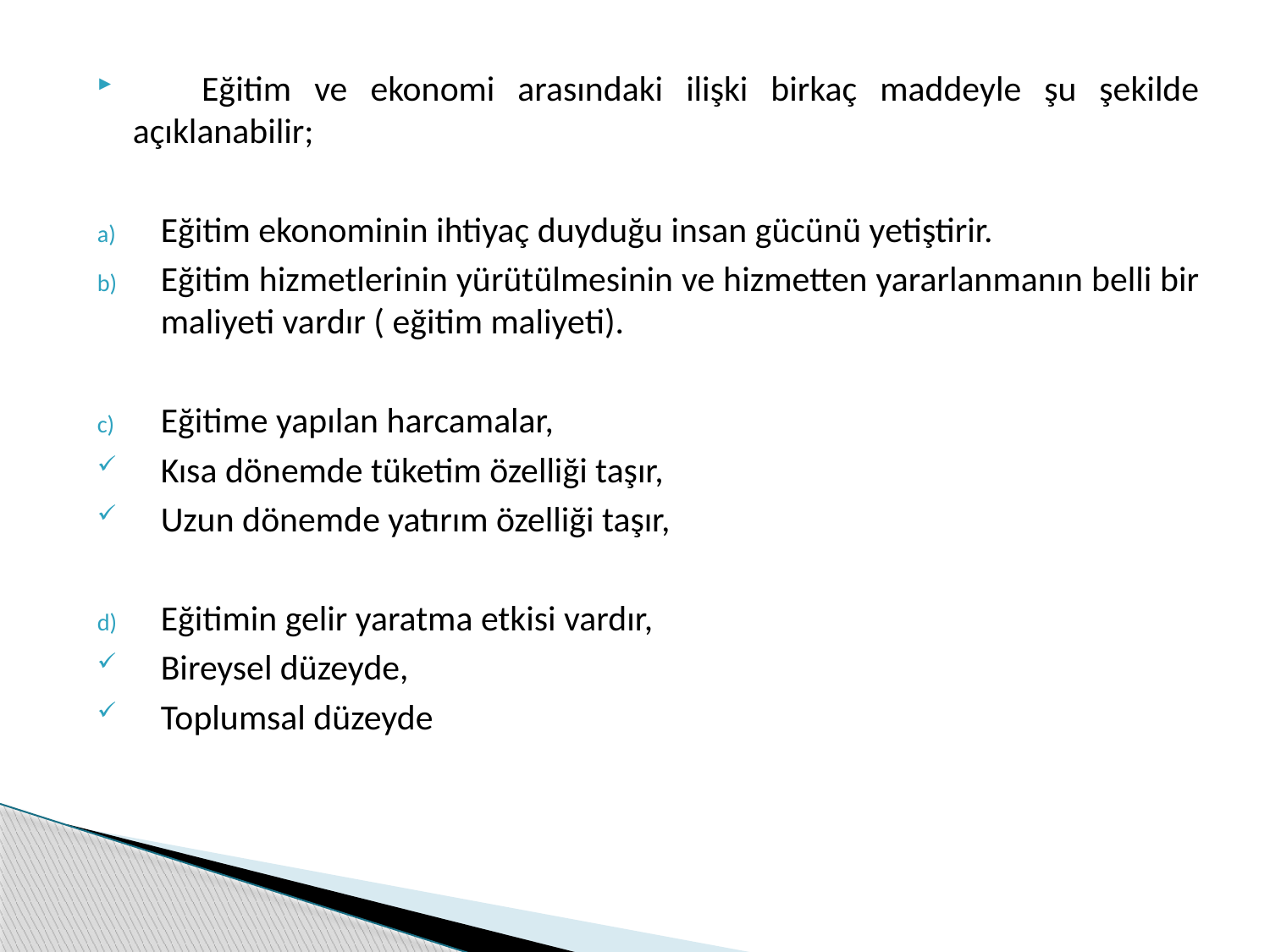

Eğitim ve ekonomi arasındaki ilişki birkaç maddeyle şu şekilde açıklanabilir;

Eğitim ekonominin ihtiyaç duyduğu insan gücünü yetiştirir.
Eğitim hizmetlerinin yürütülmesinin ve hizmetten yararlanmanın belli bir maliyeti vardır ( eğitim maliyeti).

Eğitime yapılan harcamalar,
Kısa dönemde tüketim özelliği taşır,
Uzun dönemde yatırım özelliği taşır,

Eğitimin gelir yaratma etkisi vardır,
Bireysel düzeyde,
Toplumsal düzeyde